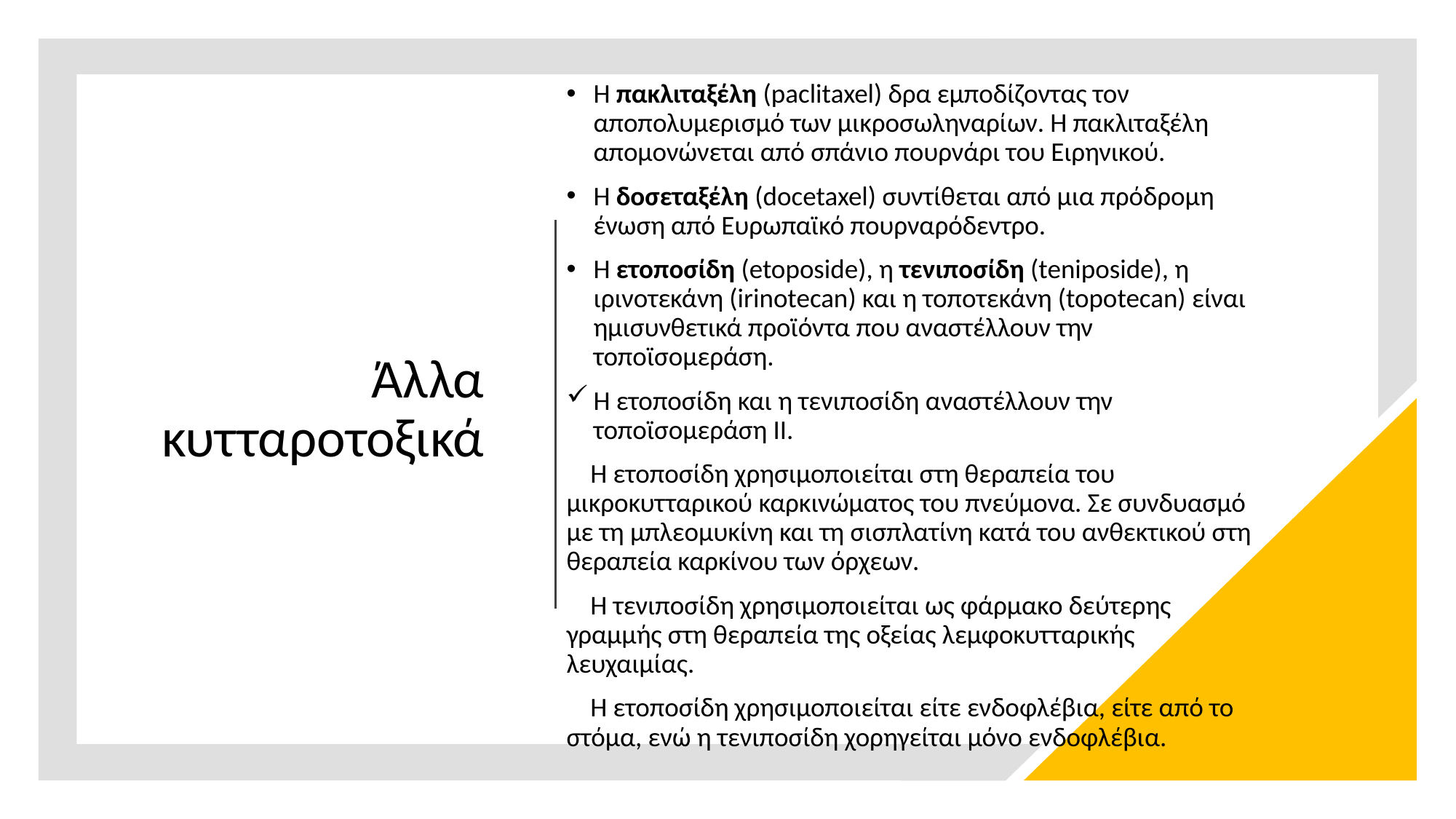

Η πακλιταξέλη (paclitaxel) δρα εμποδίζοντας τον αποπολυμερισμό των μικροσωληναρίων. Η πακλιταξέλη απομονώνεται από σπάνιο πουρνάρι του Ειρηνικού.
Η δοσεταξέλη (docetaxel) συντίθεται από μια πρόδρομη ένωση από Ευρωπαϊκό πουρναρόδεντρο.
Η ετοποσίδη (etoposide), η τενιποσίδη (teniposide), η ιρινοτεκάνη (irinotecan) και η τοποτεκάνη (topotecan) είναι ημισυνθετικά προϊόντα που αναστέλλουν την τοποϊσομεράση.
Η ετοποσίδη και η τενιποσίδη αναστέλλουν την τοποϊσομεράση ΙΙ.
    Η ετοποσίδη χρησιμοποιείται στη θεραπεία του μικροκυτταρικού καρκινώματος του πνεύμονα. Σε συνδυασμό με τη μπλεομυκίνη και τη σισπλατίνη κατά του ανθεκτικού στη θεραπεία καρκίνου των όρχεων.
    Η τενιποσίδη χρησιμοποιείται ως φάρμακο δεύτερης γραμμής στη θεραπεία της οξείας λεμφοκυτταρικής λευχαιμίας.
    Η ετοποσίδη χρησιμοποιείται είτε ενδοφλέβια, είτε από το στόμα, ενώ η τενιποσίδη χορηγείται μόνο ενδοφλέβια.

# Άλλα κυτταροτοξικά